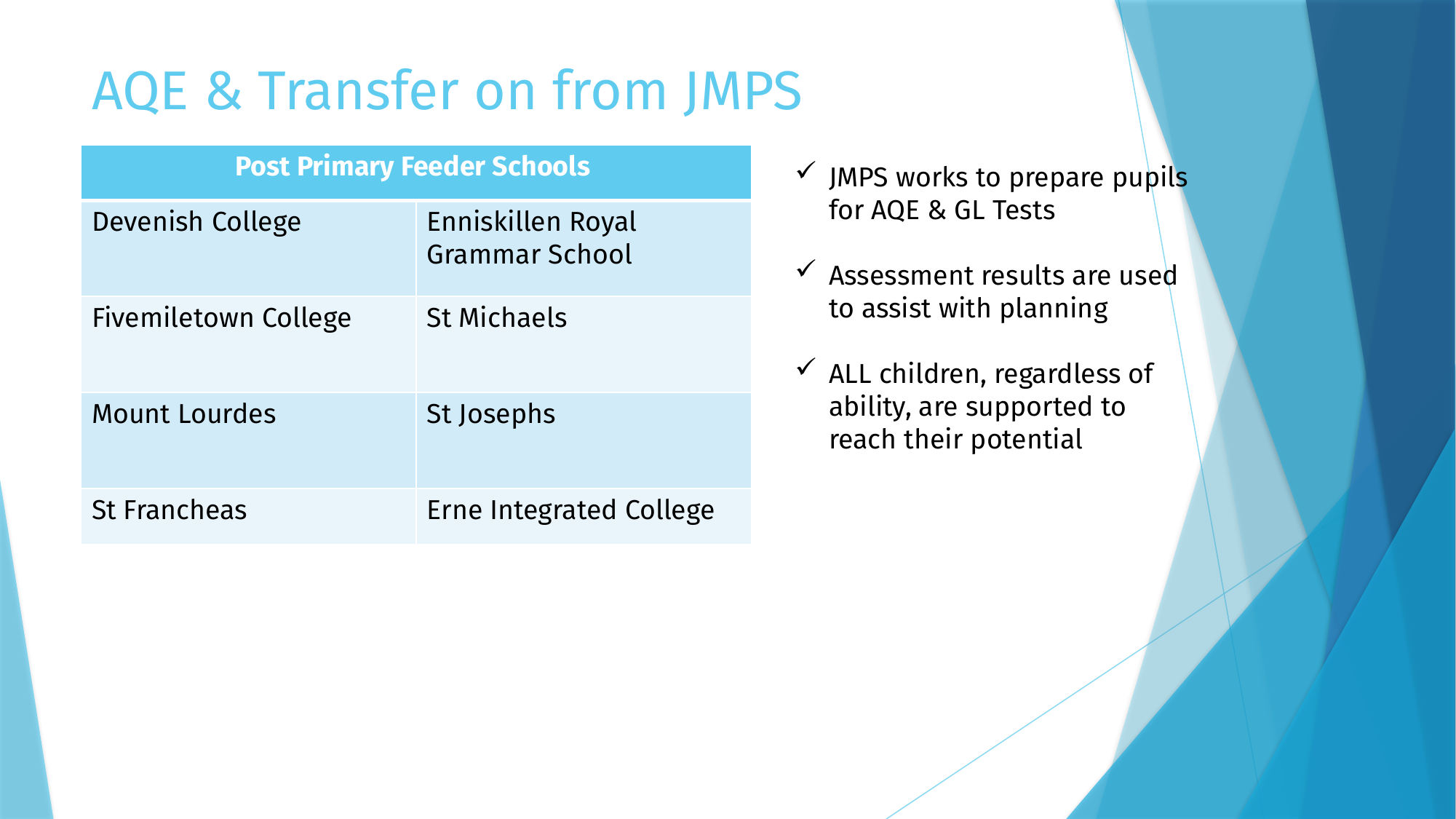

# AQE & Transfer on from JMPS
| Post Primary Feeder Schools |  |
| --- | --- |
| Devenish College | Enniskillen Royal Grammar School |
| Fivemiletown College | St Michaels |
| Mount Lourdes | St Josephs |
| St Francheas | Erne Integrated College |
JMPS works to prepare pupils for AQE & GL Tests

Assessment results are used to assist with planning

ALL children, regardless of ability, are supported to reach their potential